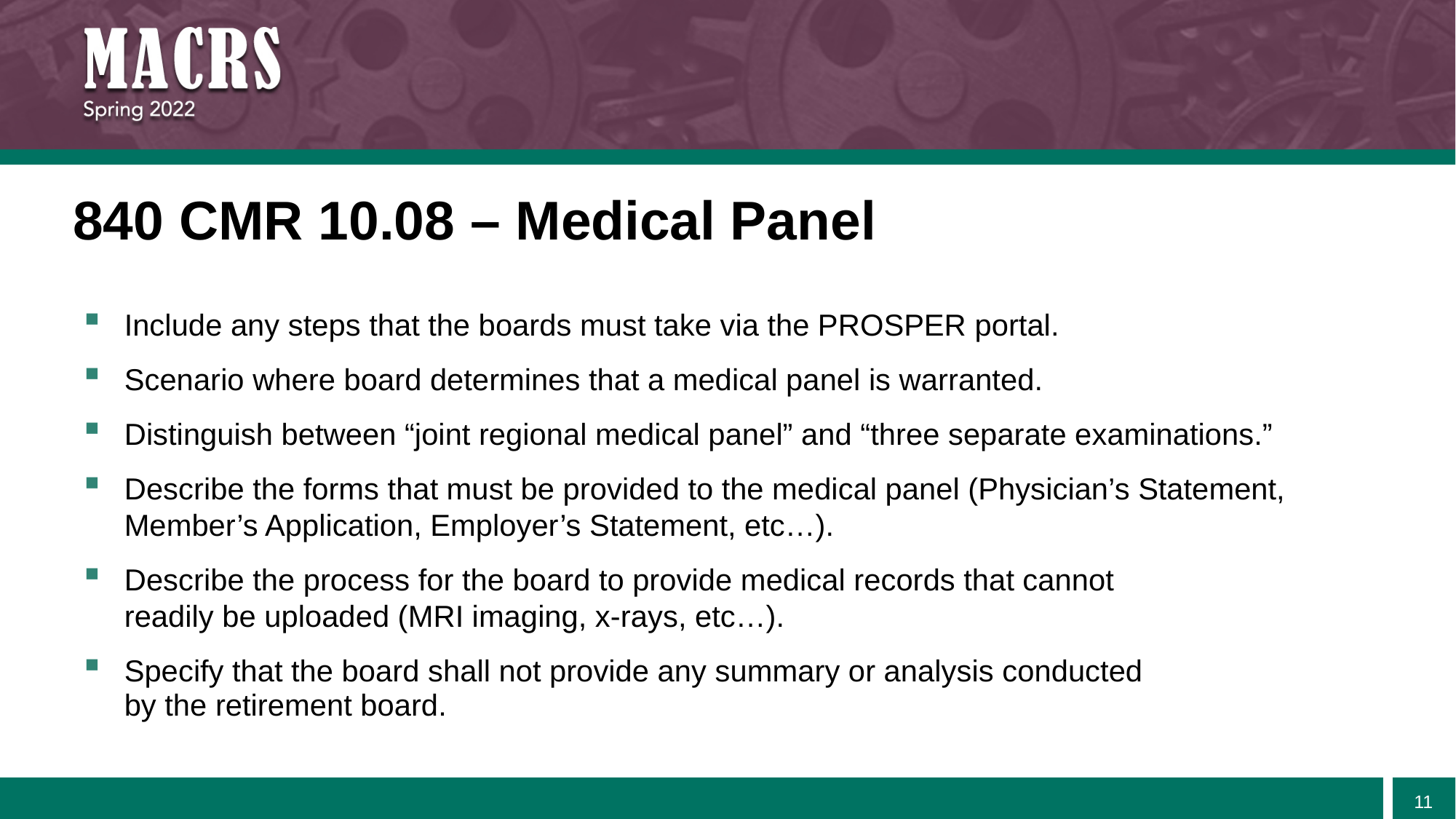

# 840 CMR 10.08 – Medical Panel
Include any steps that the boards must take via the PROSPER portal.
Scenario where board determines that a medical panel is warranted.
Distinguish between “joint regional medical panel” and “three separate examinations.”
Describe the forms that must be provided to the medical panel (Physician’s Statement, Member’s Application, Employer’s Statement, etc…).
Describe the process for the board to provide medical records that cannot
readily be uploaded (MRI imaging, x-rays, etc…).
Specify that the board shall not provide any summary or analysis conducted
by the retirement board.
11